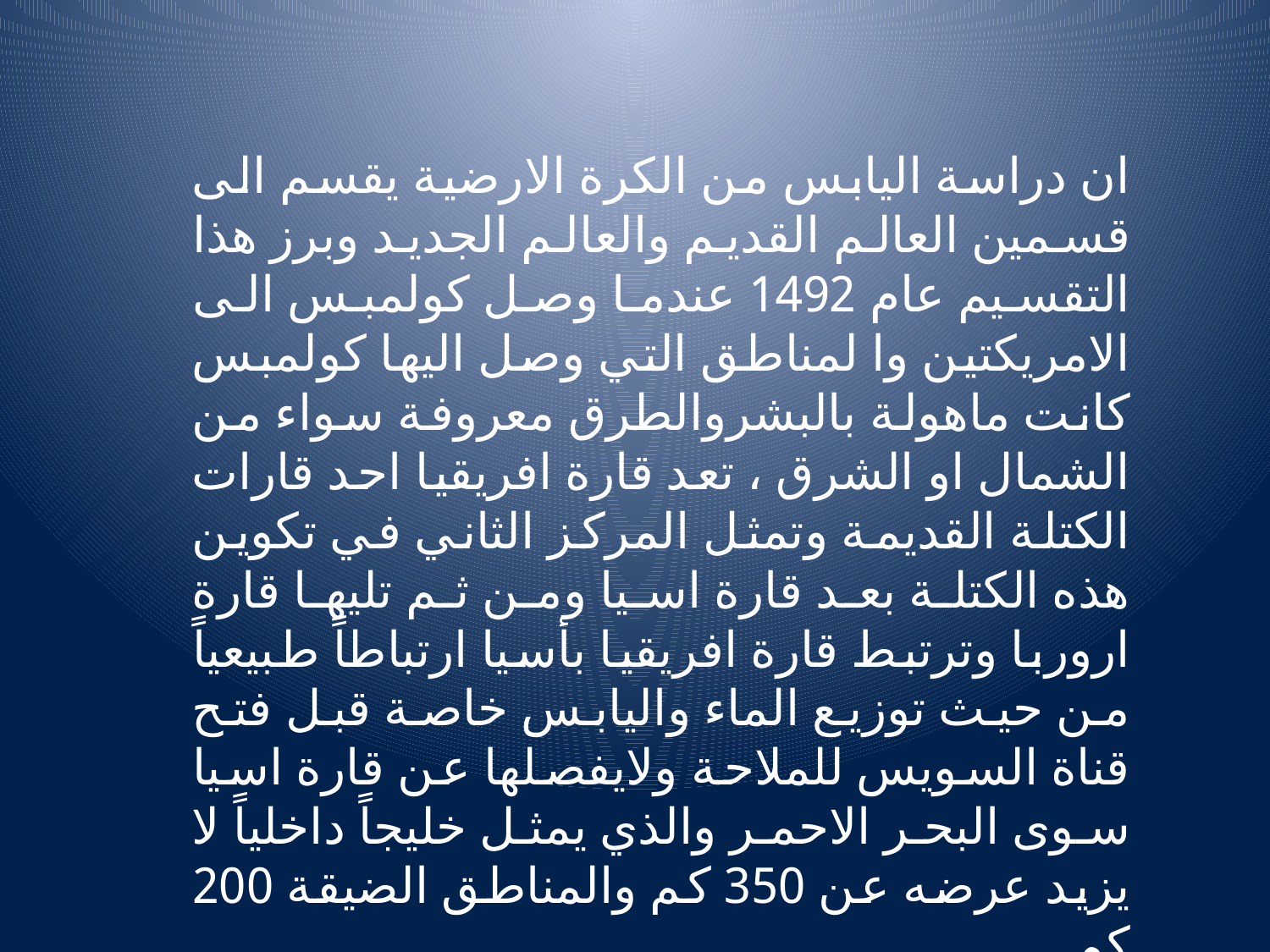

ان دراسة اليابس من الكرة الارضية يقسم الى قسمين العالم القديم والعالم الجديد وبرز هذا التقسيم عام 1492 عندما وصل كولمبس الى الامريكتين وا لمناطق التي وصل اليها كولمبس كانت ماهولة بالبشروالطرق معروفة سواء من الشمال او الشرق ، تعد قارة افريقيا احد قارات الكتلة القديمة وتمثل المركز الثاني في تكوين هذه الكتلة بعد قارة اسيا ومن ثم تليها قارة اروربا وترتبط قارة افريقيا بأسيا ارتباطاً طبيعياً من حيث توزيع الماء واليابس خاصة قبل فتح قناة السويس للملاحة ولايفصلها عن قارة اسيا سوى البحر الاحمر والذي يمثل خليجاً داخلياً لا يزيد عرضه عن 350 كم والمناطق الضيقة 200 كم .